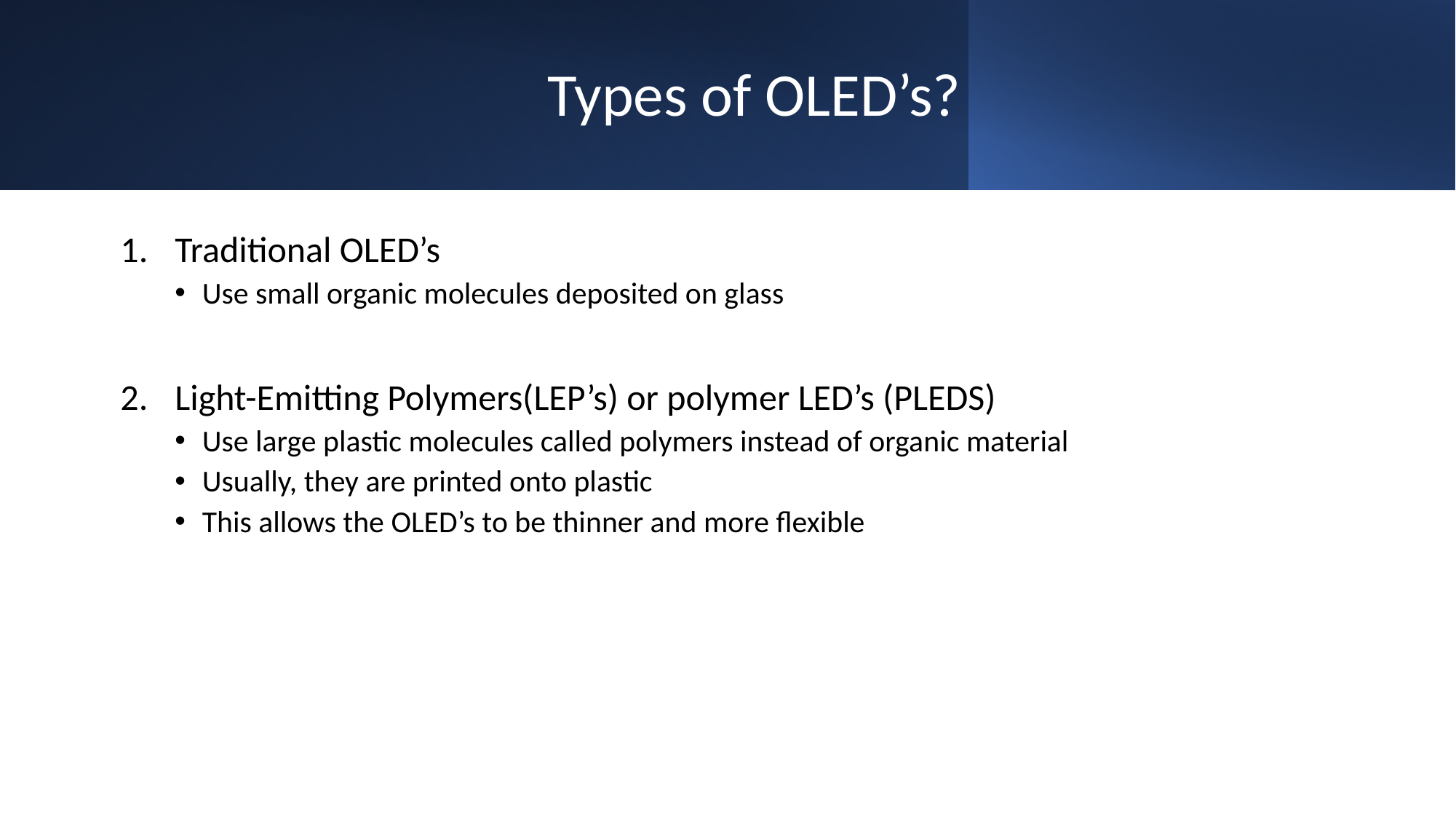

# Types of OLED’s?
Traditional OLED’s
Use small organic molecules deposited on glass

Light-Emitting Polymers(LEP’s) or polymer LED’s (PLEDS)
Use large plastic molecules called polymers instead of organic material
Usually, they are printed onto plastic
This allows the OLED’s to be thinner and more flexible